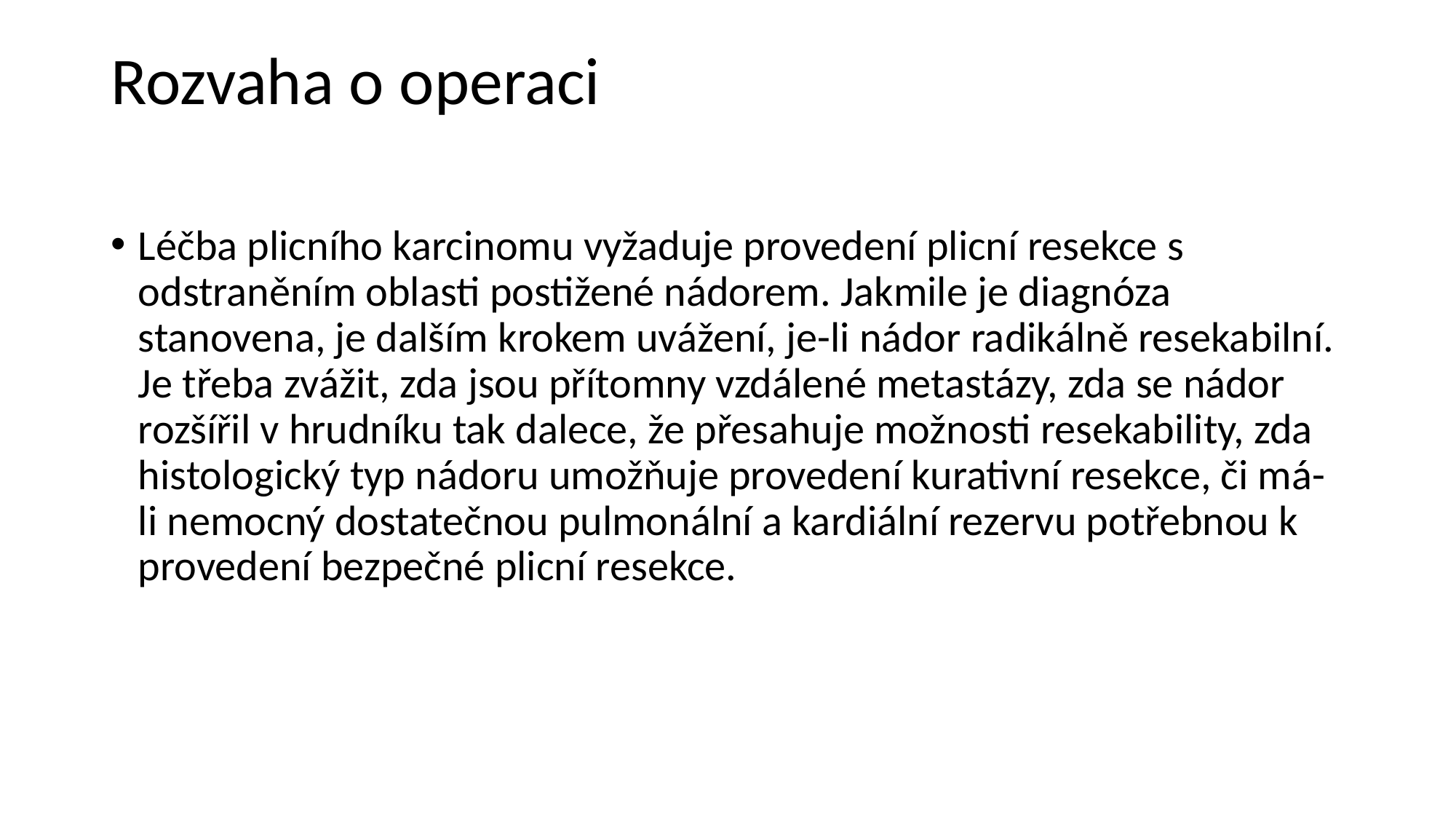

# Rozvaha o operaci
Léčba plicního karcinomu vyžaduje provedení plicní resekce s odstraněním oblasti postižené nádorem. Jakmile je diagnóza stanovena, je dalším krokem uvážení, je-li nádor radikálně resekabilní. Je třeba zvážit, zda jsou přítomny vzdálené metastázy, zda se nádor rozšířil v hrudníku tak dalece, že přesahuje možnosti resekability, zda histologický typ nádoru umožňuje provedení kurativní resekce, či má-li nemocný dostatečnou pulmonální a kardiální rezervu potřebnou k provedení bezpečné plicní resekce.